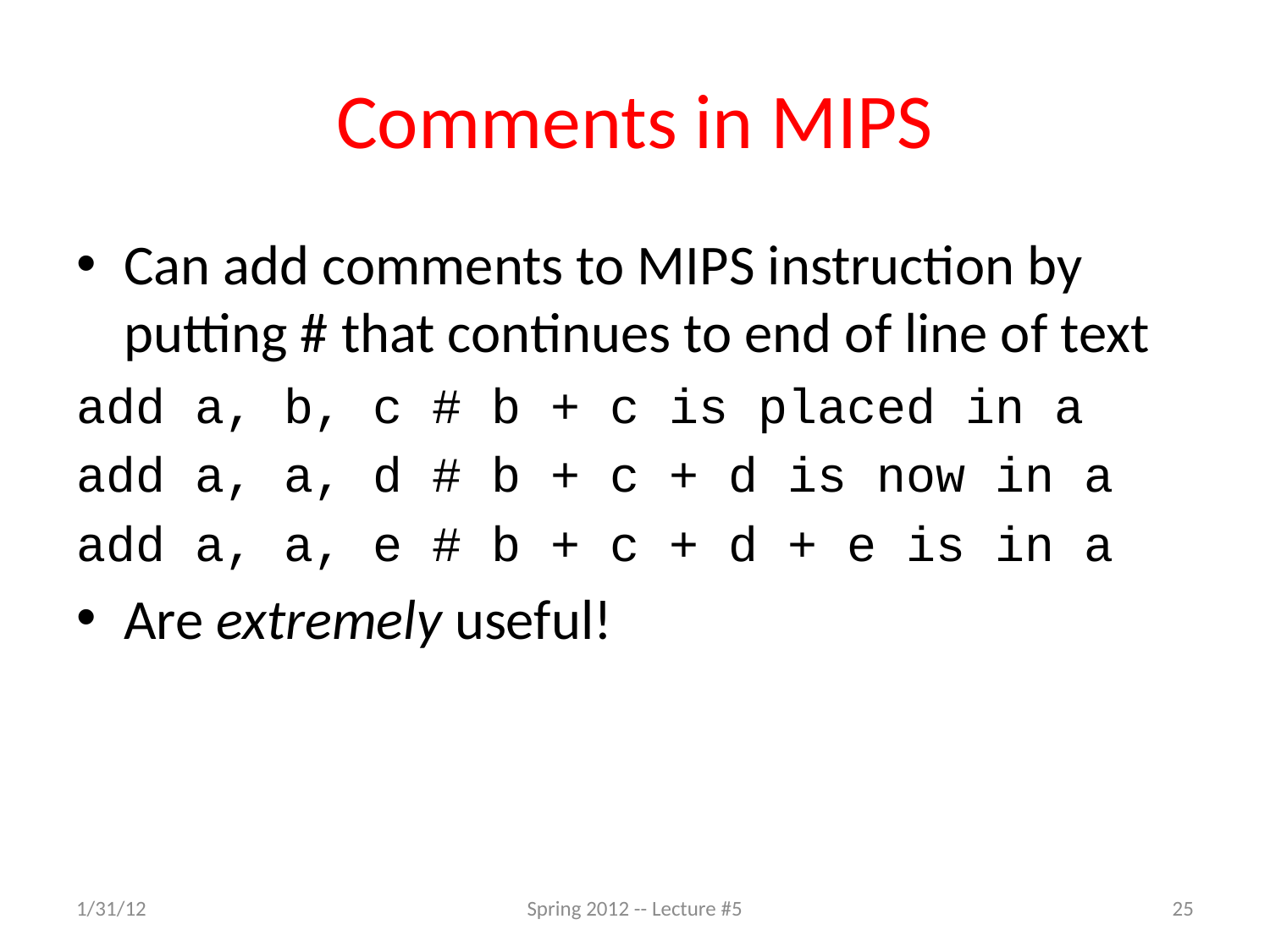

# Comments in MIPS
Can add comments to MIPS instruction by putting # that continues to end of line of text
add a, b, c # b + c is placed in a
add a, a, d # b + c + d is now in a
add a, a, e # b + c + d + e is in a
Are extremely useful!

1/31/12
Spring 2012 -- Lecture #5
25